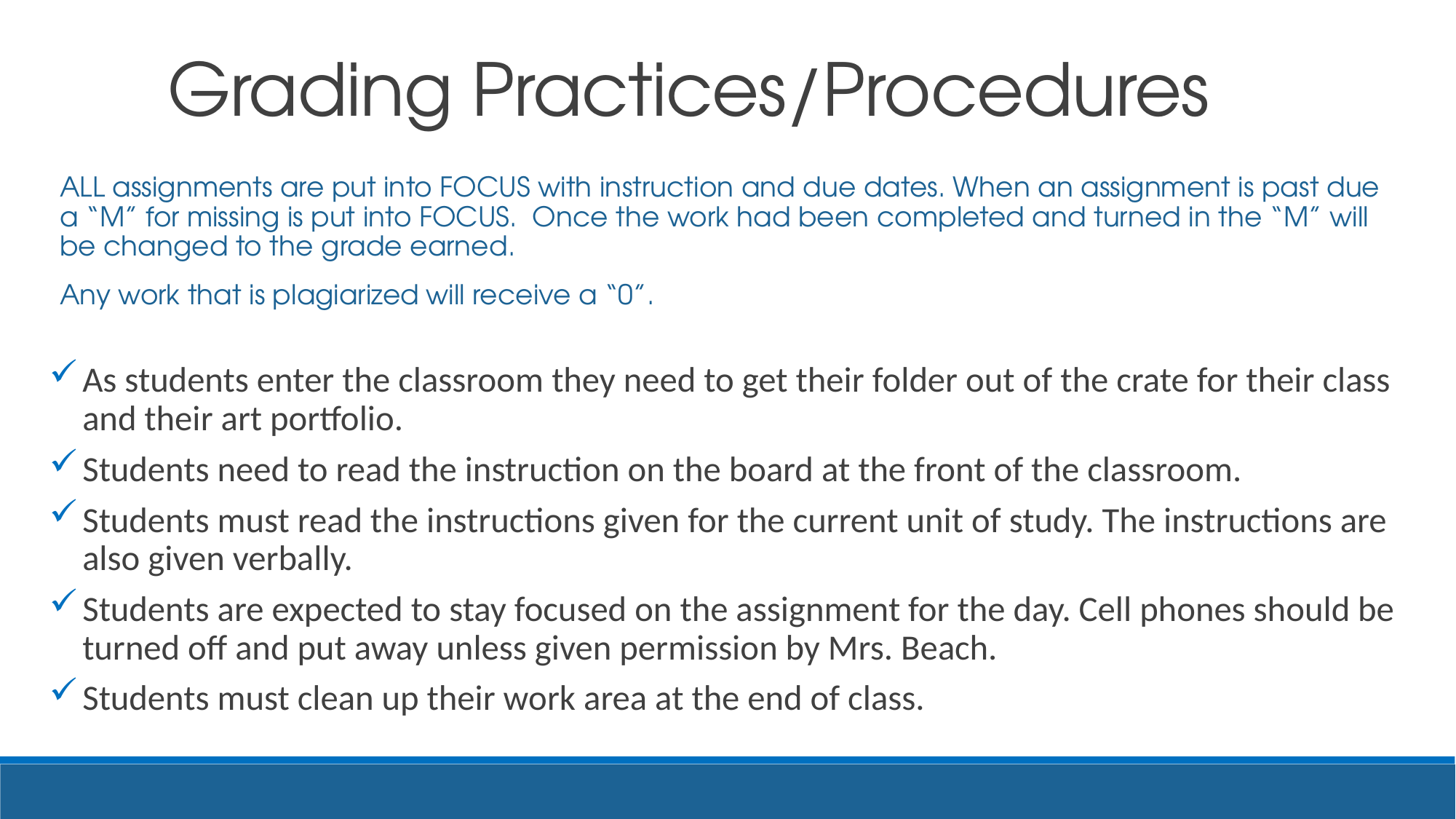

Grading Practices/Procedures
ALL assignments are put into FOCUS with instruction and due dates. When an assignment is past due a “M” for missing is put into FOCUS.  Once the work had been completed and turned in the “M” will be changed to the grade earned.
Any work that is plagiarized will receive a “0”.

As students enter the classroom they need to get their folder out of the crate for their class and their art portfolio.
Students need to read the instruction on the board at the front of the classroom.
Students must read the instructions given for the current unit of study. The instructions are also given verbally.
Students are expected to stay focused on the assignment for the day. Cell phones should be turned off and put away unless given permission by Mrs. Beach.
Students must clean up their work area at the end of class.